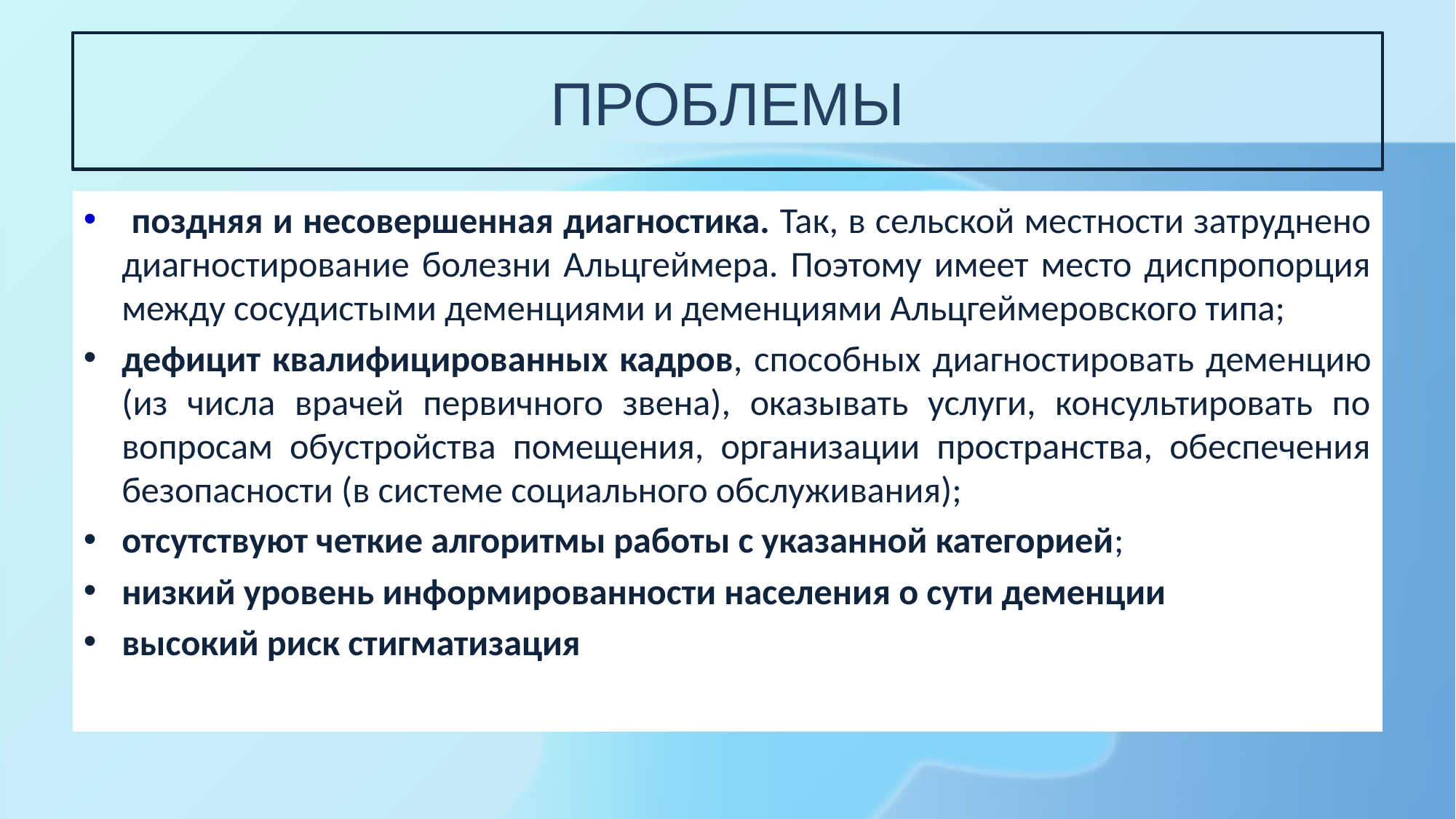

# ПРОБЛЕМЫ
 поздняя и несовершенная диагностика. Так, в сельской местности затруднено диагностирование болезни Альцгеймера. Поэтому имеет место диспропорция между сосудистыми деменциями и деменциями Альцгеймеровского типа;
дефицит квалифицированных кадров, способных диагностировать деменцию (из числа врачей первичного звена), оказывать услуги, консультировать по вопросам обустройства помещения, организации пространства, обеспечения безопасности (в системе социального обслуживания);
отсутствуют четкие алгоритмы работы с указанной категорией;
низкий уровень информированности населения о сути деменции
высокий риск стигматизация